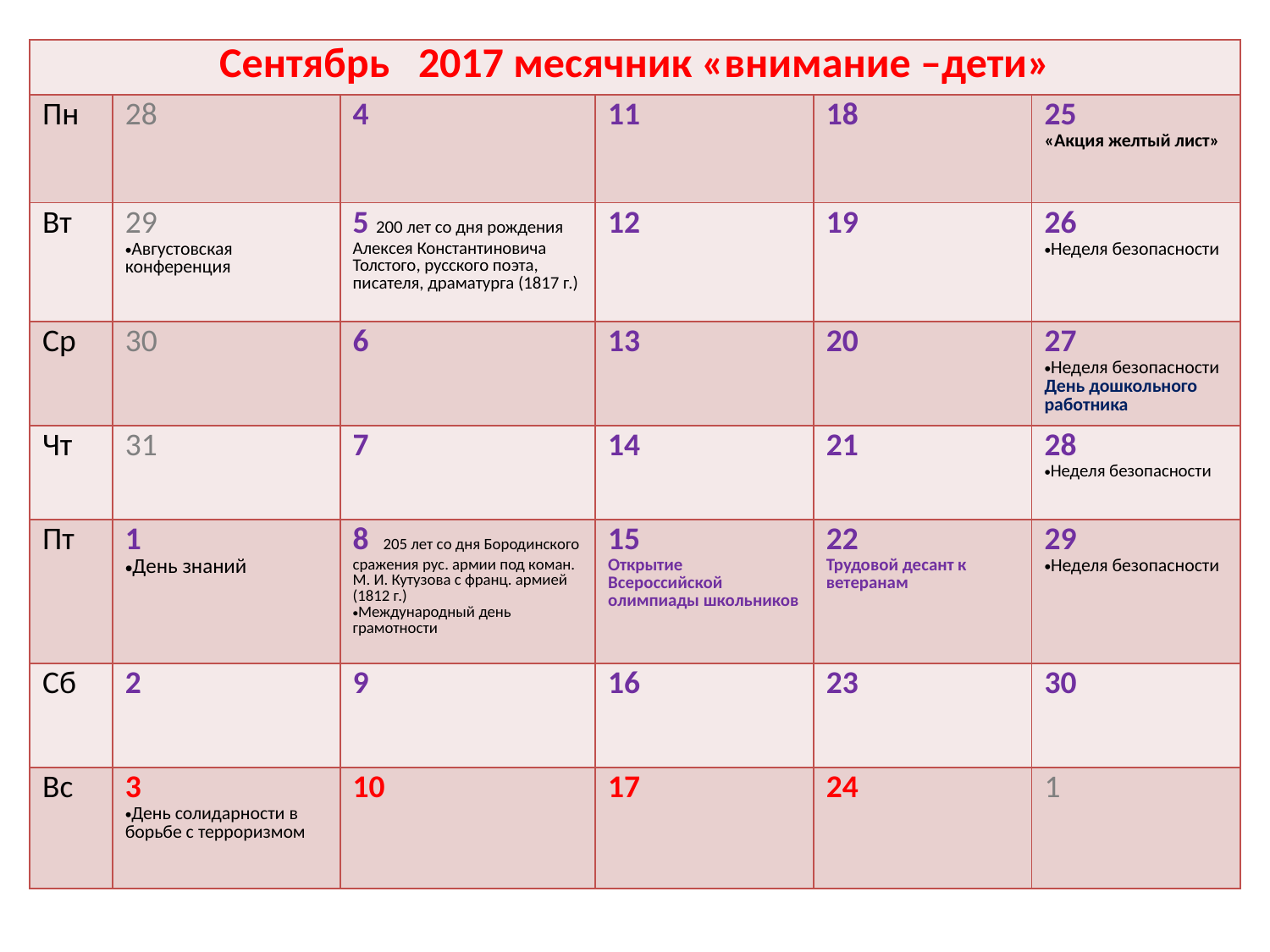

| Сентябрь 2017 месячник «внимание –дети» |  |  |  |  |  |
| --- | --- | --- | --- | --- | --- |
| Пн | 28 | 4 | 11 | 18 | 25 «Акция желтый лист» |
| Вт | 29 Августовская конференция | 5 200 лет со дня рождения Алексея Константиновича Толстого, русского поэта, писателя, драматурга (1817 г.) | 12 | 19 | 26 Неделя безопасности |
| Ср | 30 | 6 | 13 | 20 | 27 Неделя безопасности День дошкольного работника |
| Чт | 31 | 7 | 14 | 21 | 28 Неделя безопасности |
| Пт | 1 День знаний | 8 205 лет со дня Бородинского сражения рус. армии под коман. М. И. Кутузова с франц. армией (1812 г.) Международный день грамотности | 15 Открытие Всероссийской олимпиады школьников | 22 Трудовой десант к ветеранам | 29 Неделя безопасности |
| Сб | 2 | 9 | 16 | 23 | 30 |
| Вс | 3 День солидарности в борьбе с терроризмом | 10 | 17 | 24 | 1 |
#